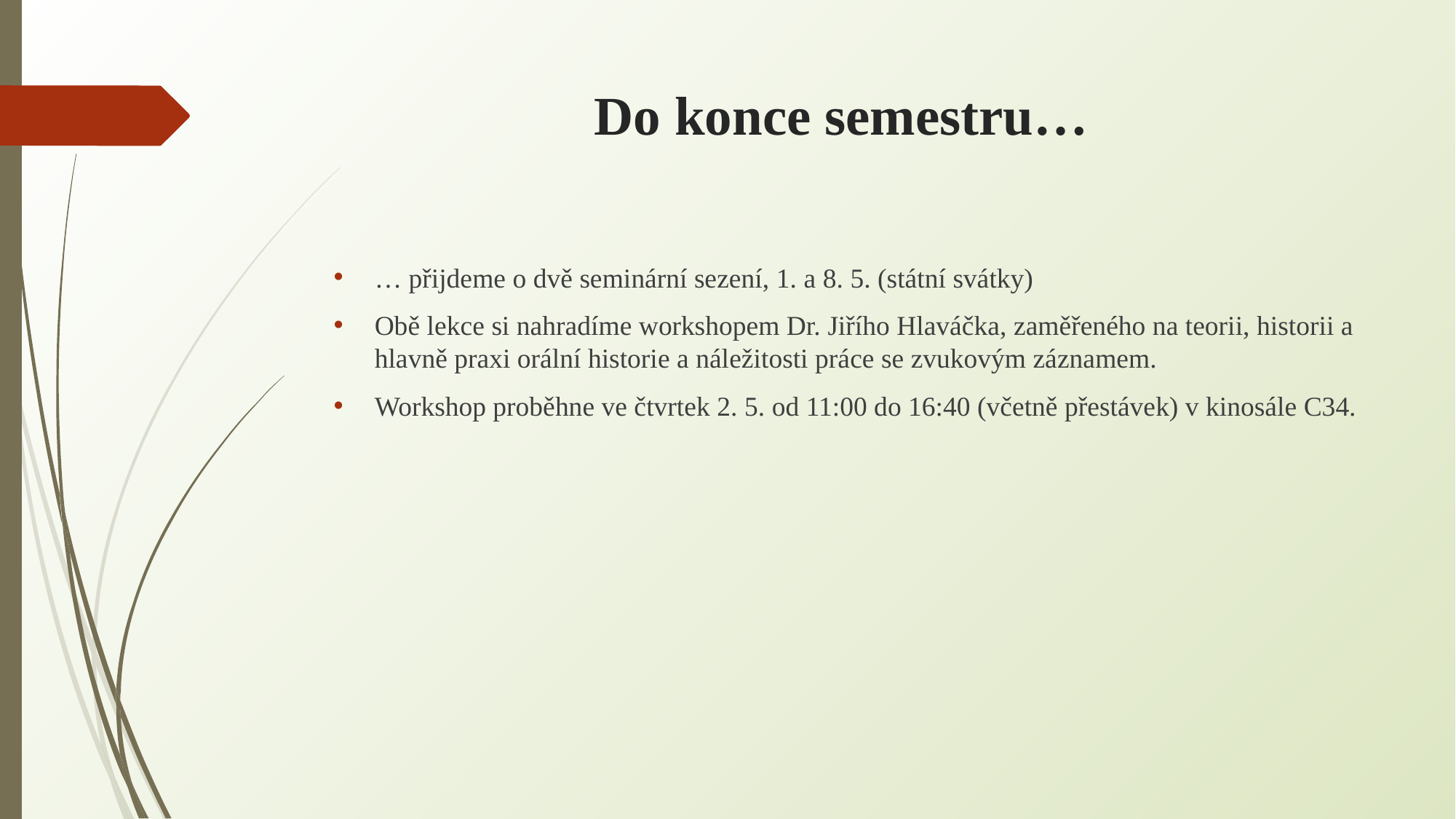

# Do konce semestru…
… přijdeme o dvě seminární sezení, 1. a 8. 5. (státní svátky)
Obě lekce si nahradíme workshopem Dr. Jiřího Hlaváčka, zaměřeného na teorii, historii a hlavně praxi orální historie a náležitosti práce se zvukovým záznamem.
Workshop proběhne ve čtvrtek 2. 5. od 11:00 do 16:40 (včetně přestávek) v kinosále C34.